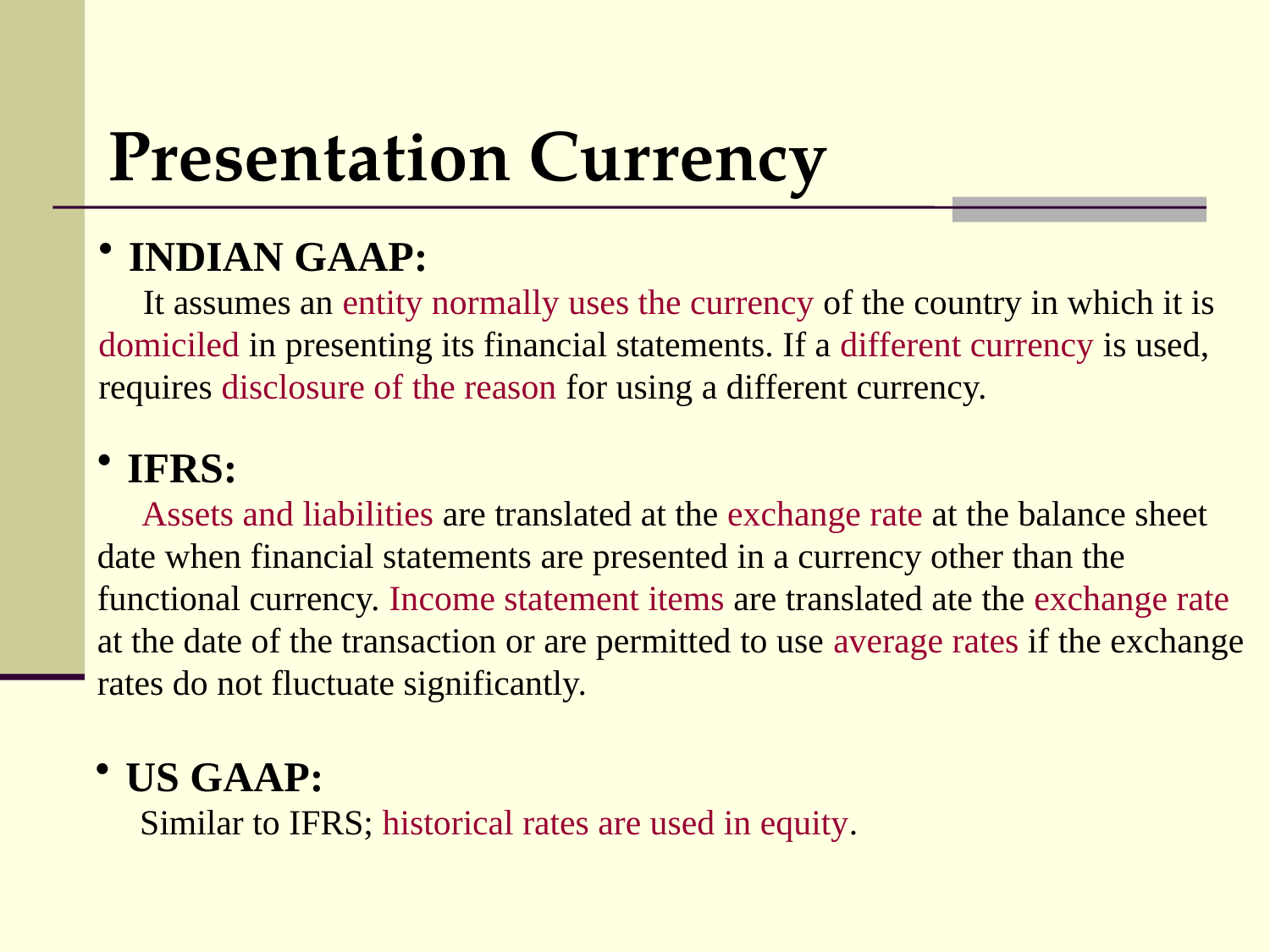

Presentation Currency
INDIAN GAAP:
     It assumes an entity normally uses the currency of the country in which it is domiciled in presenting its financial statements. If a different currency is used, requires disclosure of the reason for using a different currency.
IFRS:
     Assets and liabilities are translated at the exchange rate at the balance sheet date when financial statements are presented in a currency other than the functional currency. Income statement items are translated ate the exchange rate at the date of the transaction or are permitted to use average rates if the exchange rates do not fluctuate significantly.
US GAAP:
     Similar to IFRS; historical rates are used in equity.